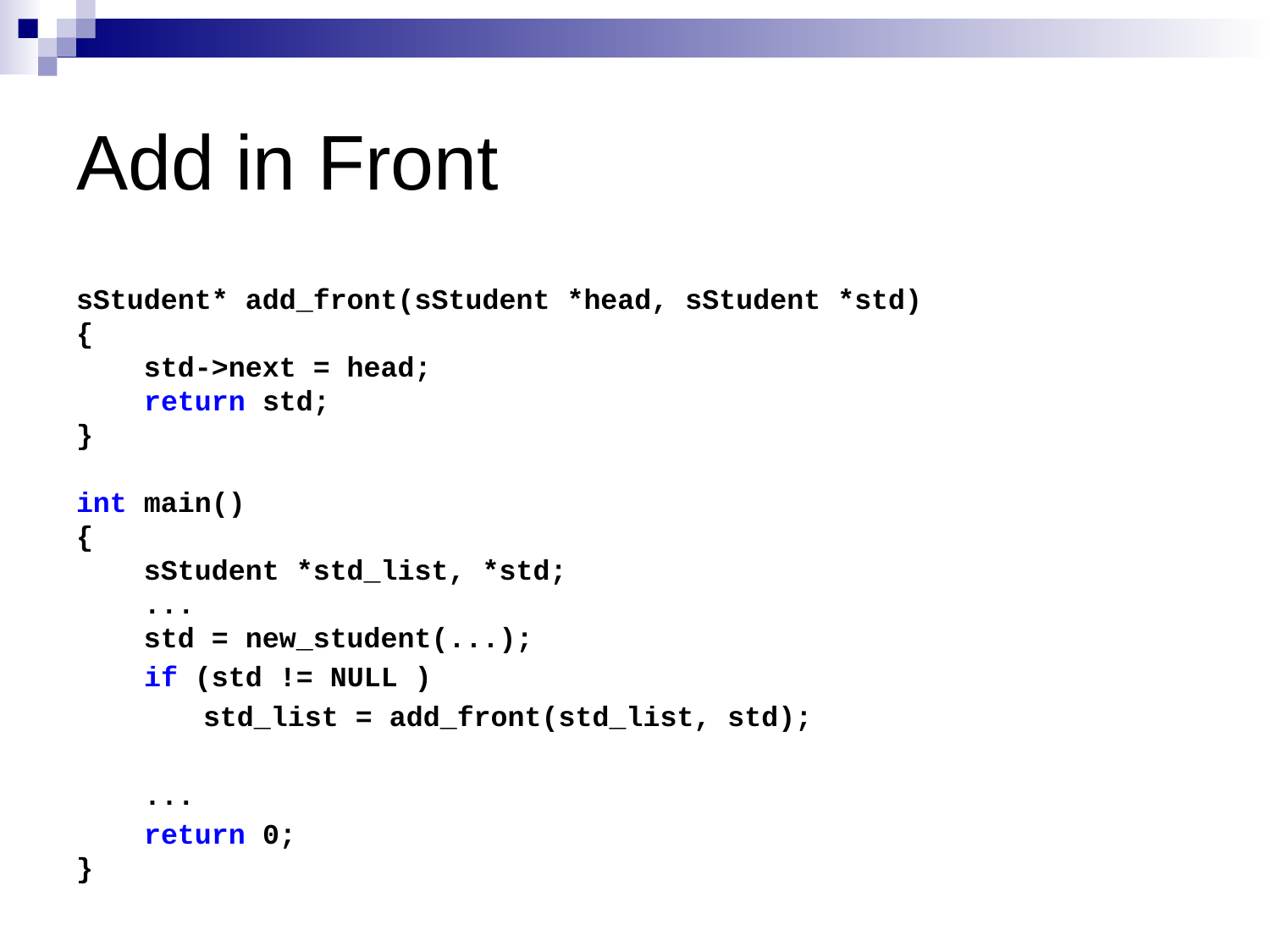

# Add in Front
sStudent* add_front(sStudent *head, sStudent *std)
{
    std->next = head;
    return std;
}
int main()
{
    sStudent *std_list, *std;
    ...
    std = new_student(...);
    if (std != NULL )
	std_list = add_front(std_list, std);

    ...
    return 0;
}